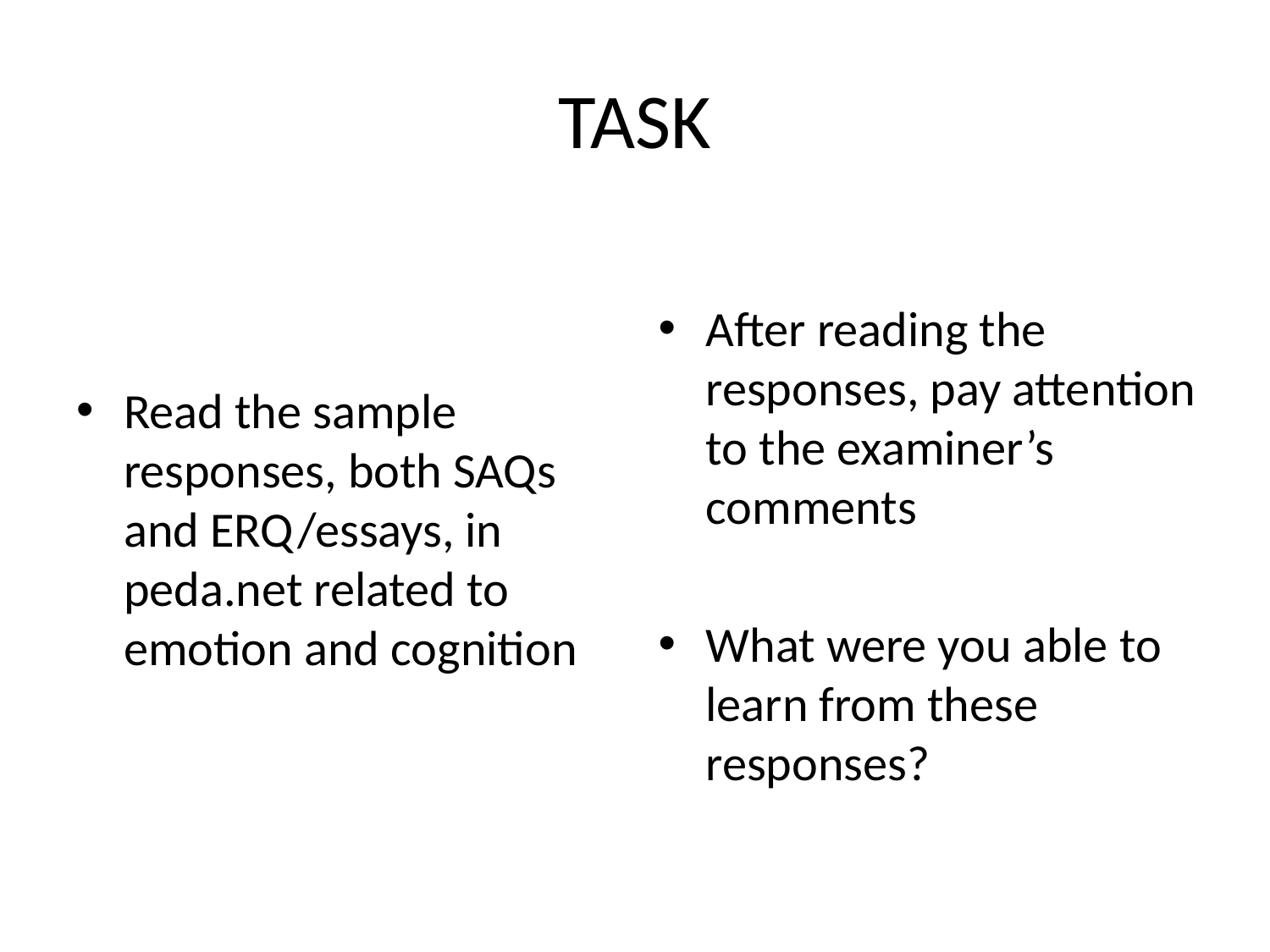

# TASK

Read the sample responses, both SAQs and ERQ/essays, in peda.net related to emotion and cognition

After reading the responses, pay attention to the examiner’s comments

What were you able to learn from these responses?